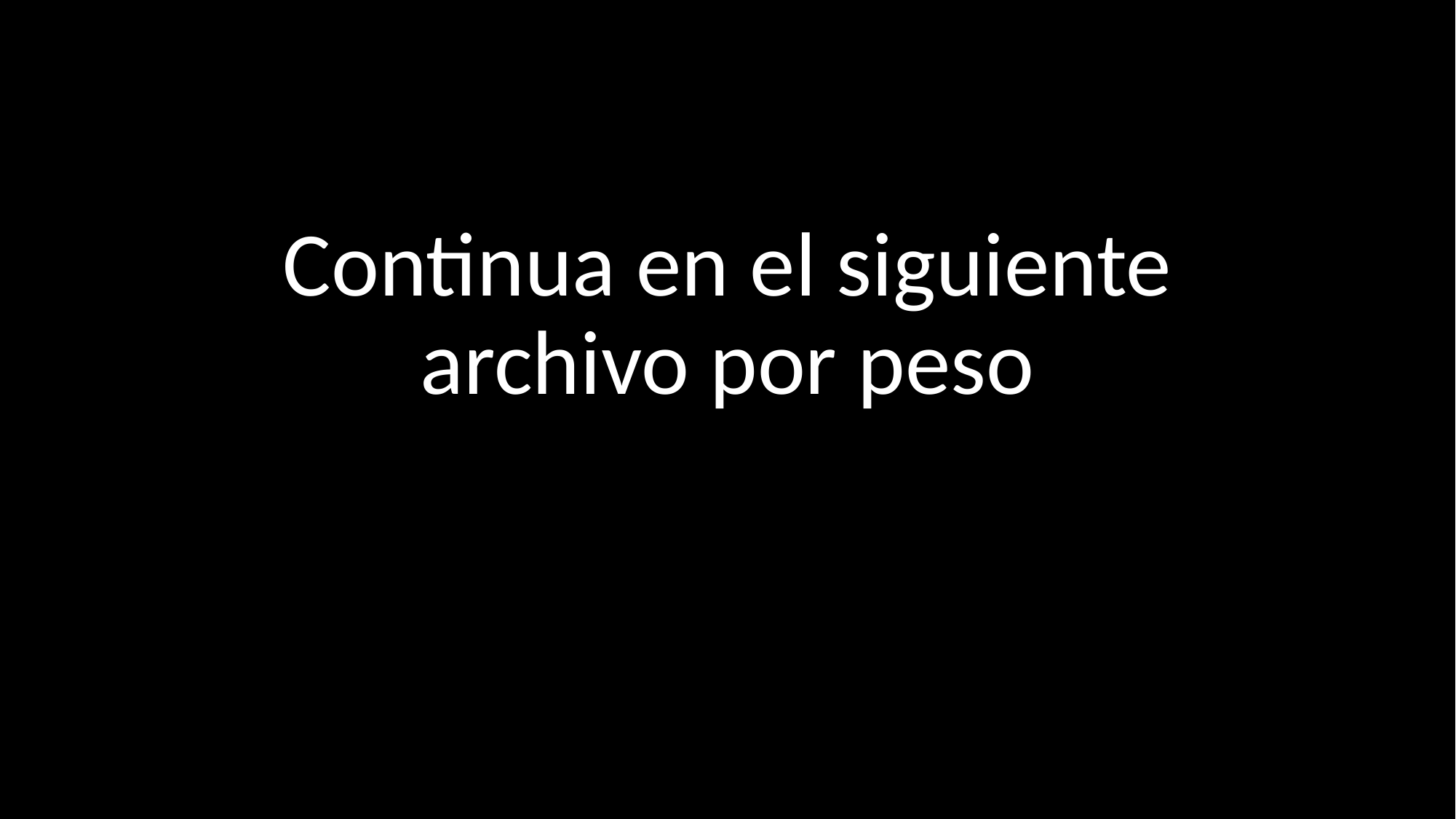

# Continua en el siguiente archivo por peso